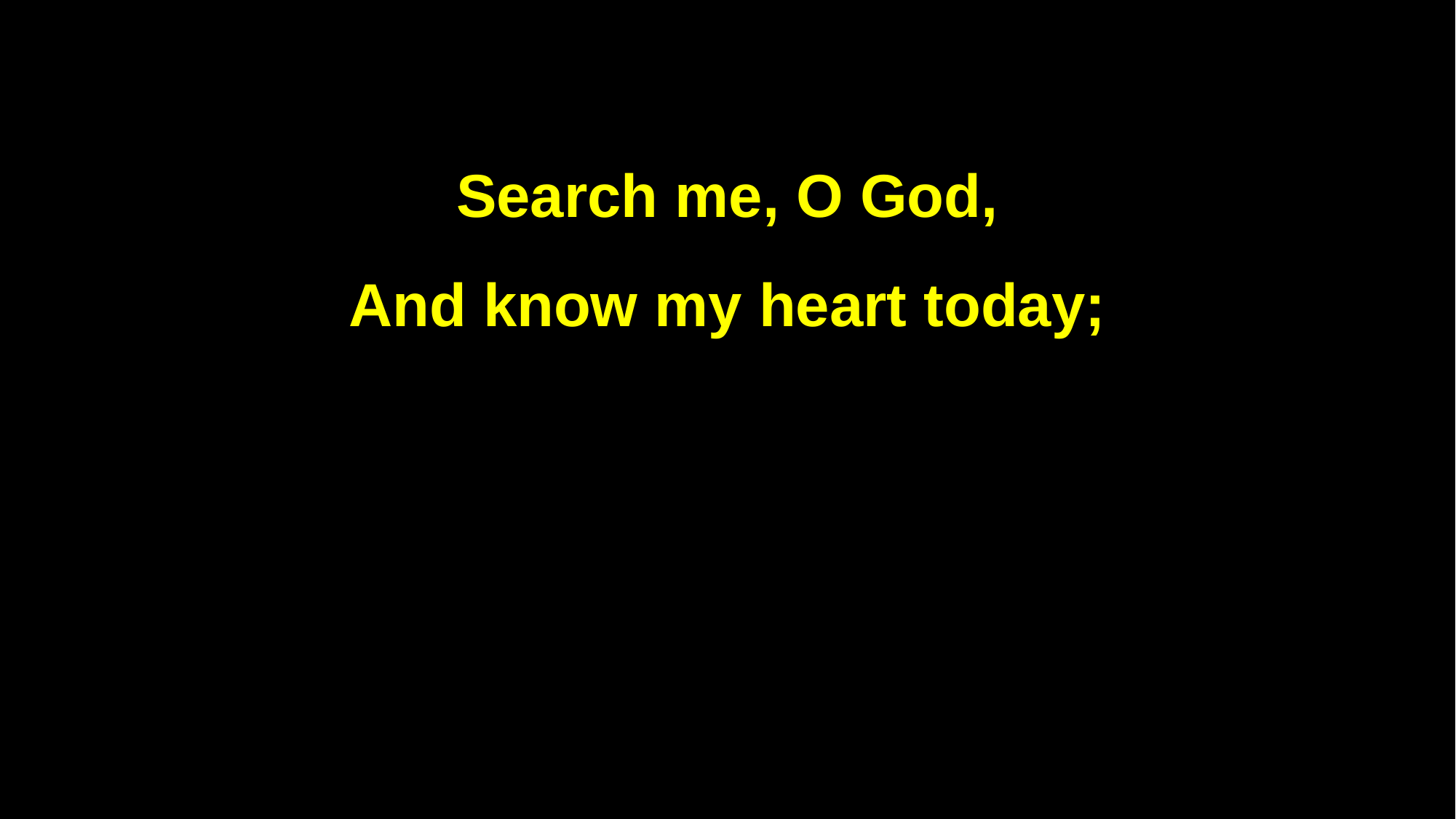

Search me, O God,
And know my heart today;